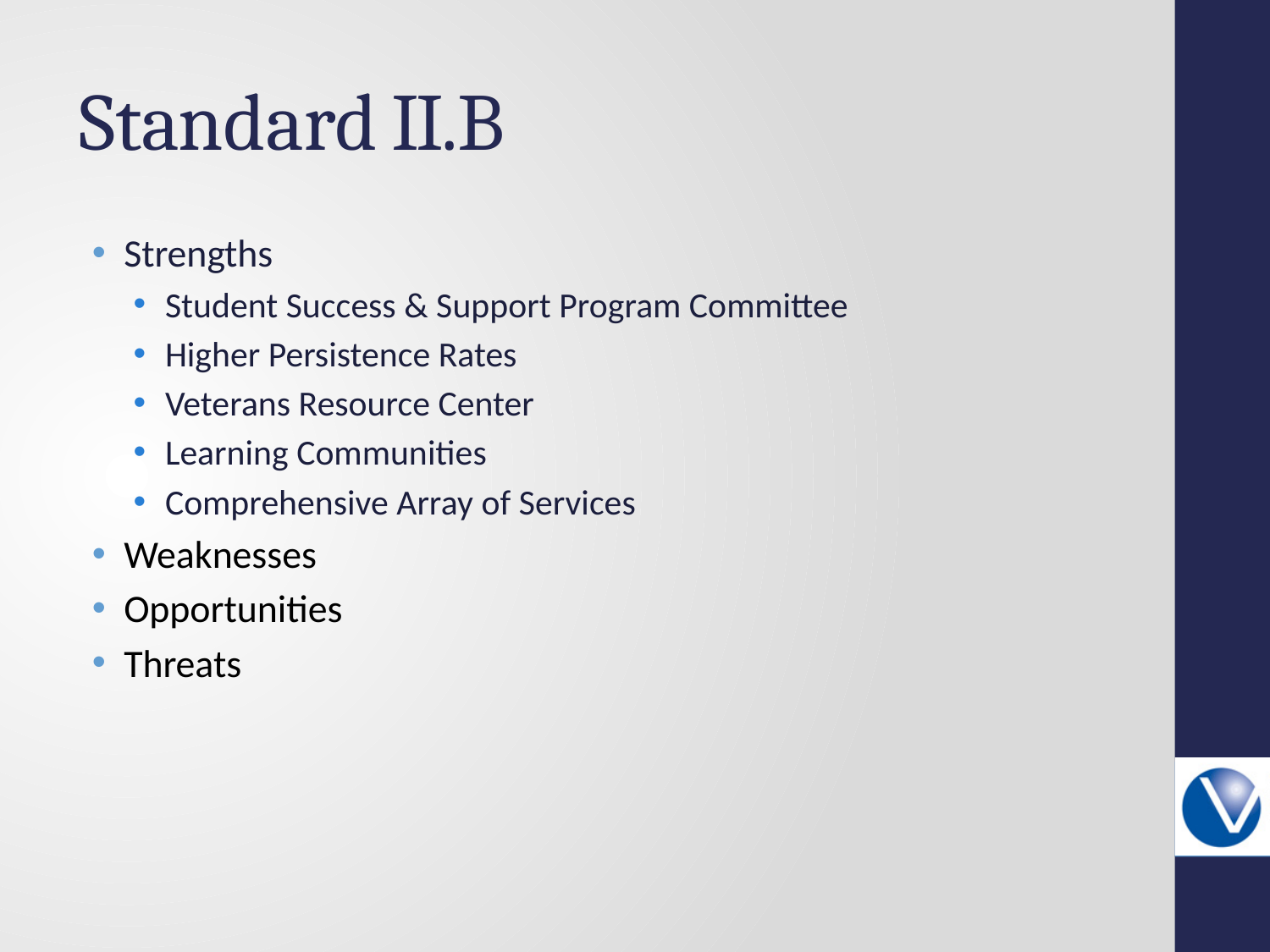

# Standard II.B
Strengths
Student Success & Support Program Committee
Higher Persistence Rates
Veterans Resource Center
Learning Communities
Comprehensive Array of Services
Weaknesses
Opportunities
Threats